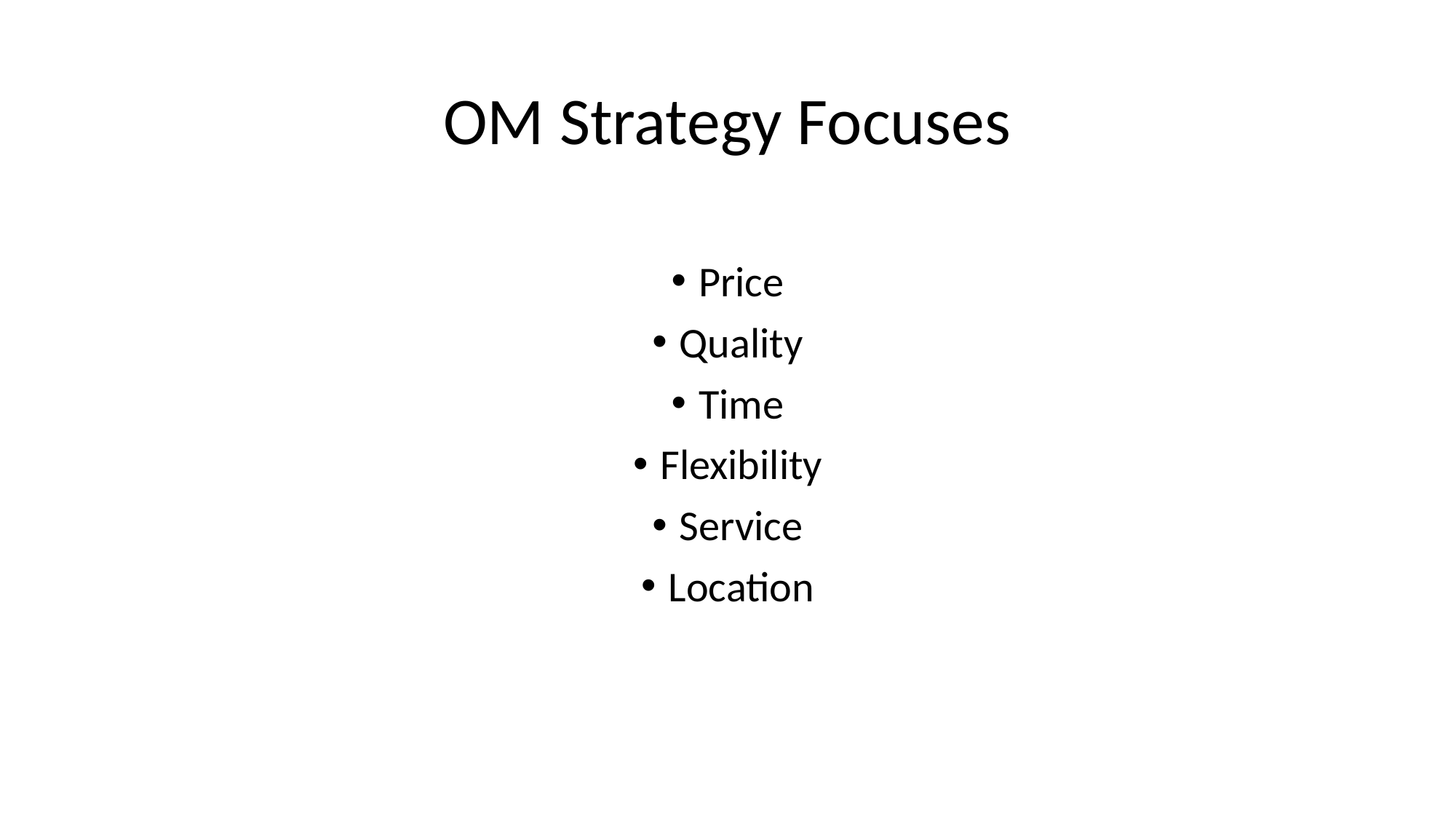

# OM Strategy Focuses
Price
Quality
Time
Flexibility
Service
Location